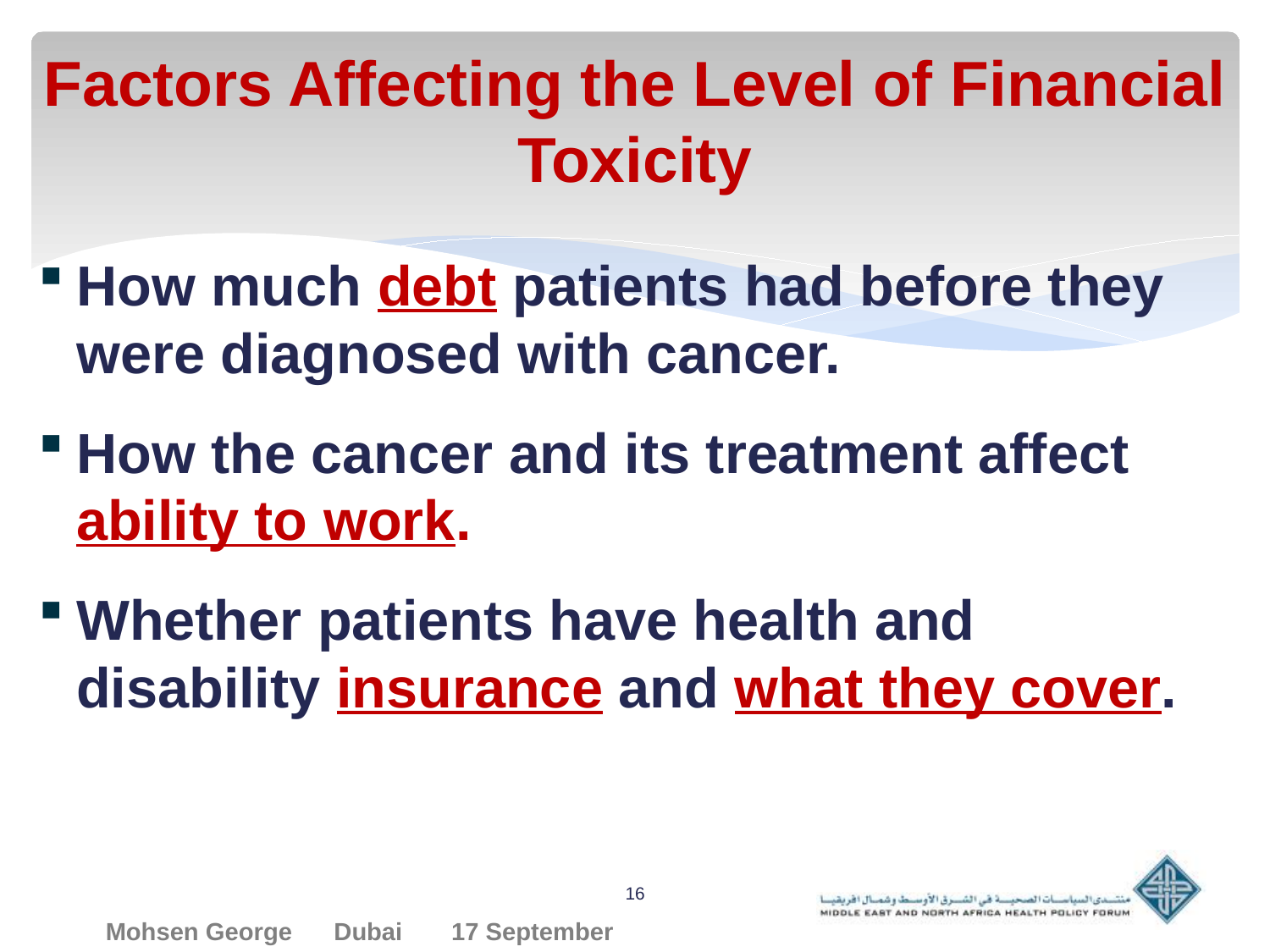

# Factors Affecting the Level of Financial Toxicity
How much debt patients had before they were diagnosed with cancer.
How the cancer and its treatment affect ability to work.
Whether patients have health and disability insurance and what they cover.
16